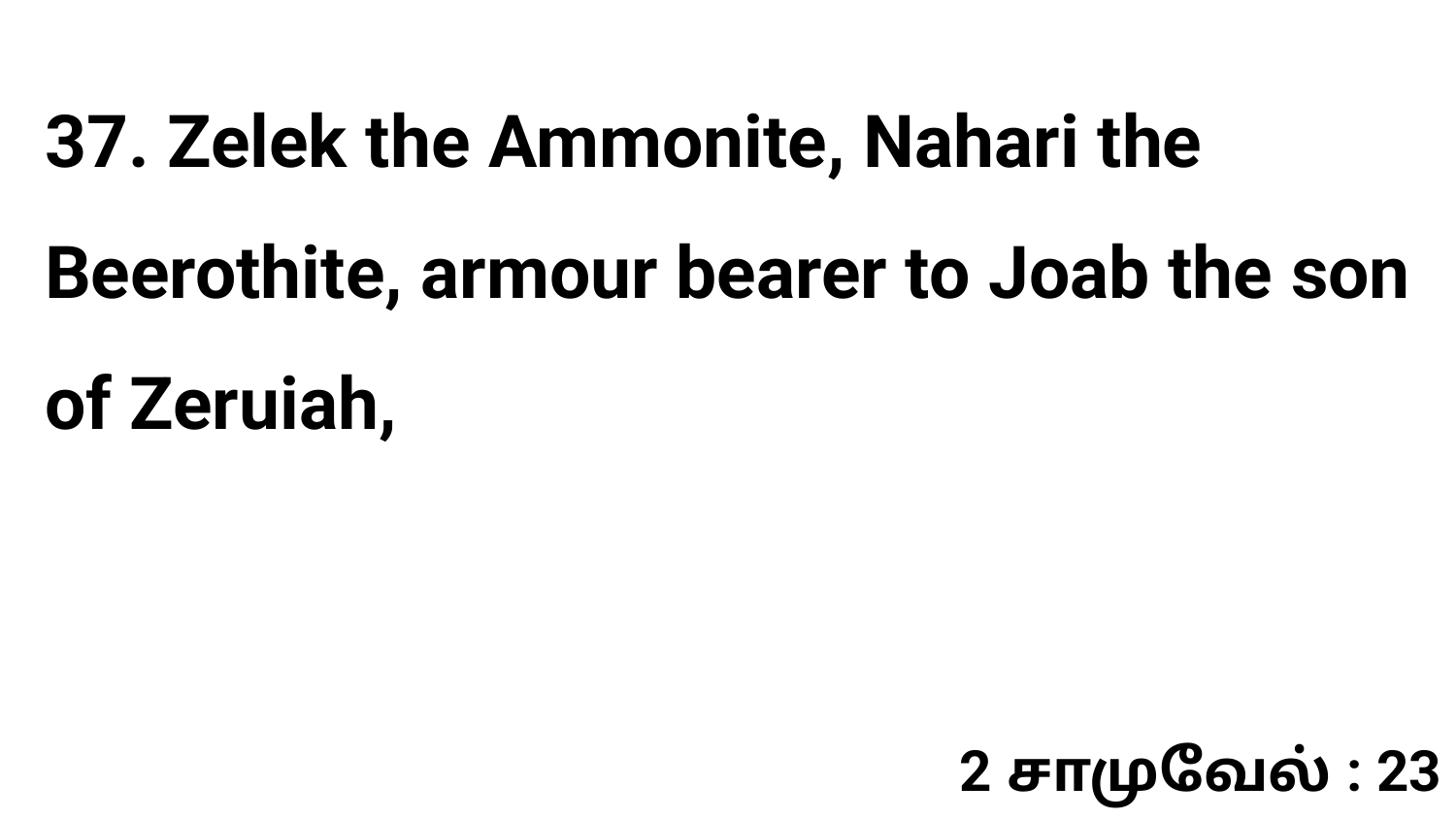

37. Zelek the Ammonite, Nahari the Beerothite, armour bearer to Joab the son of Zeruiah,
2 சாமுவேல் : 23